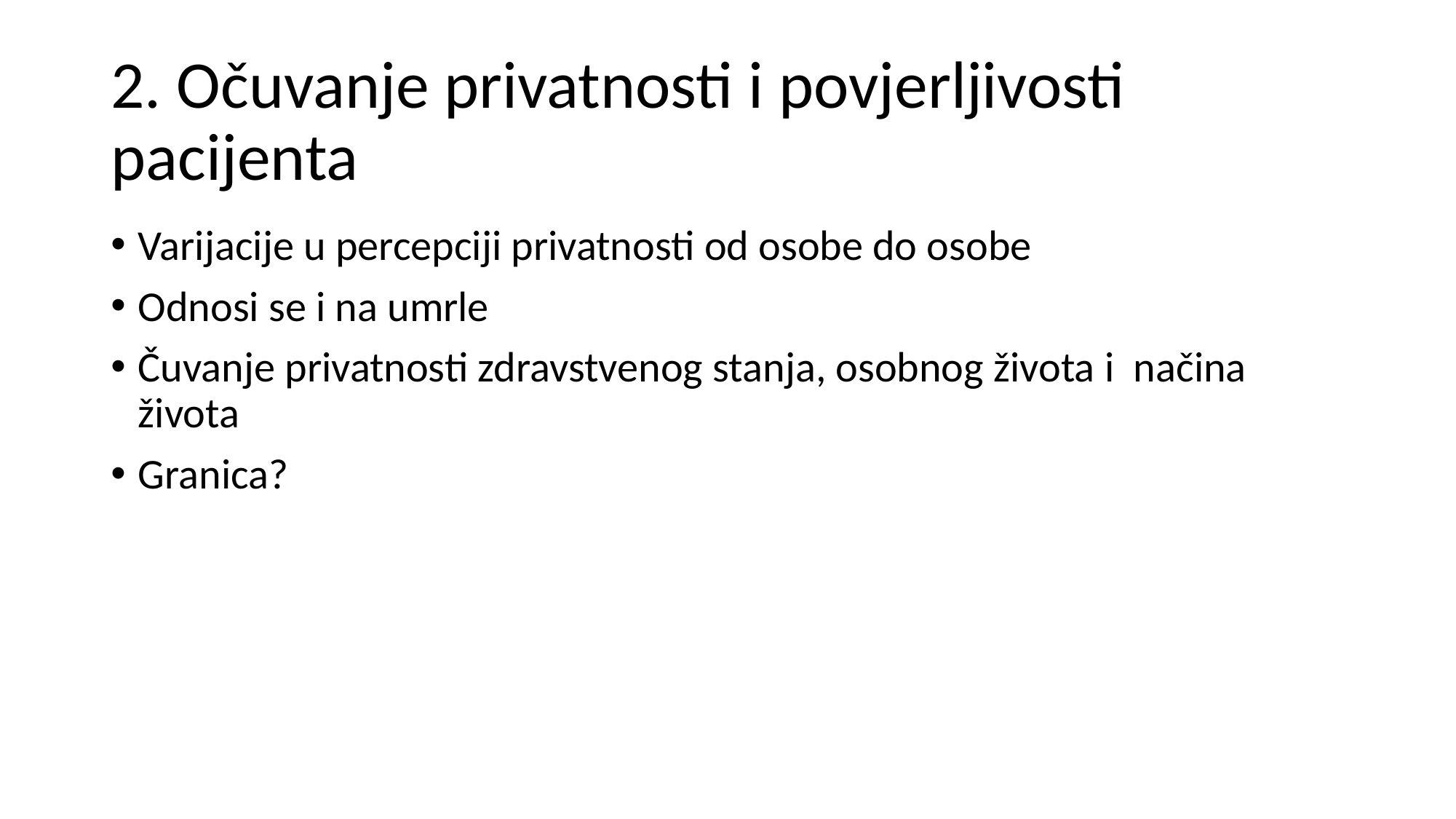

# 2. Očuvanje privatnosti i povjerljivosti pacijenta
Varijacije u percepciji privatnosti od osobe do osobe
Odnosi se i na umrle
Čuvanje privatnosti zdravstvenog stanja, osobnog života i  načina života
Granica?